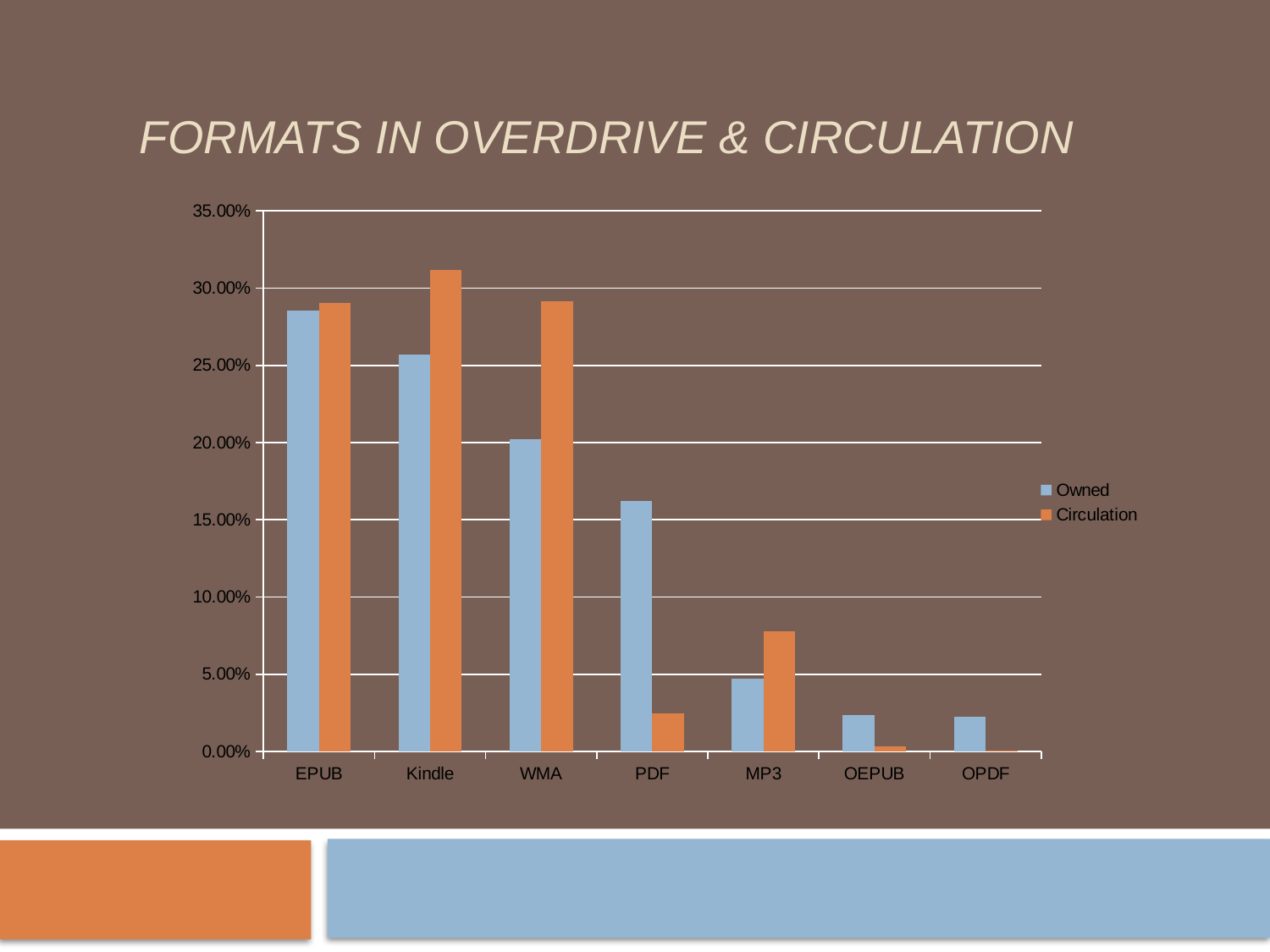

# Formats in OverDrive & Circulation

### Chart

| Category | Owned | Circulation |
|---|---|---|
| EPUB | 0.2854929904732399 | 0.2904465912499304 |
| Kindle | 0.2572483412077558 | 0.3117565952341546 |
| WMA | 0.201998296026645 | 0.2916754334522633 |
| PDF | 0.16218728216249864 | 0.02473688451569292 |
| MP3 | 0.046936720625822964 | 0.0775580734261195 |
| OEPUB | 0.02362326698164361 | 0.0032254309901021314 |
| OPDF | 0.022513102522397126 | 0.0006009911317435234 |